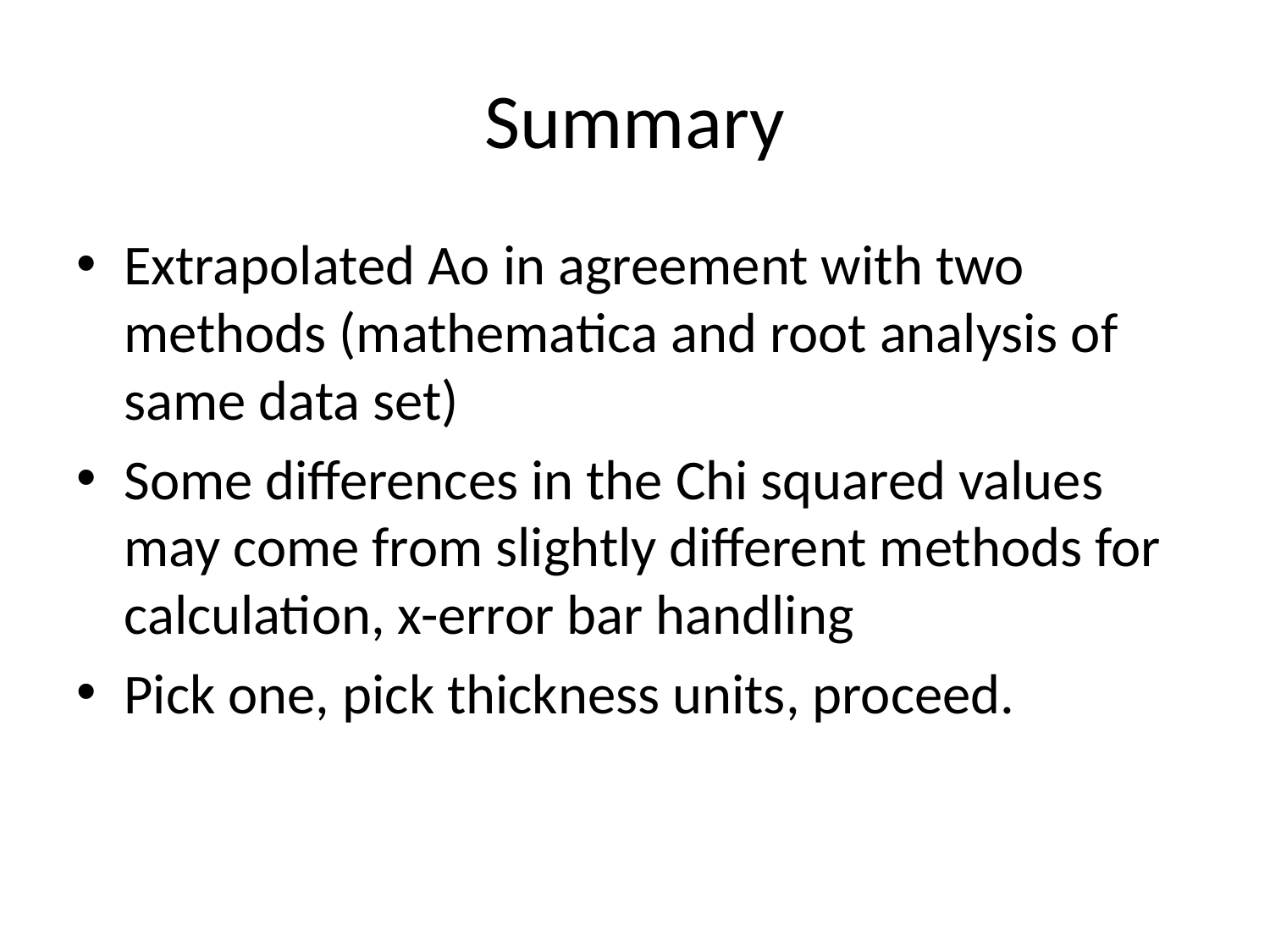

# Summary
Extrapolated Ao in agreement with two methods (mathematica and root analysis of same data set)
Some differences in the Chi squared values may come from slightly different methods for calculation, x-error bar handling
Pick one, pick thickness units, proceed.